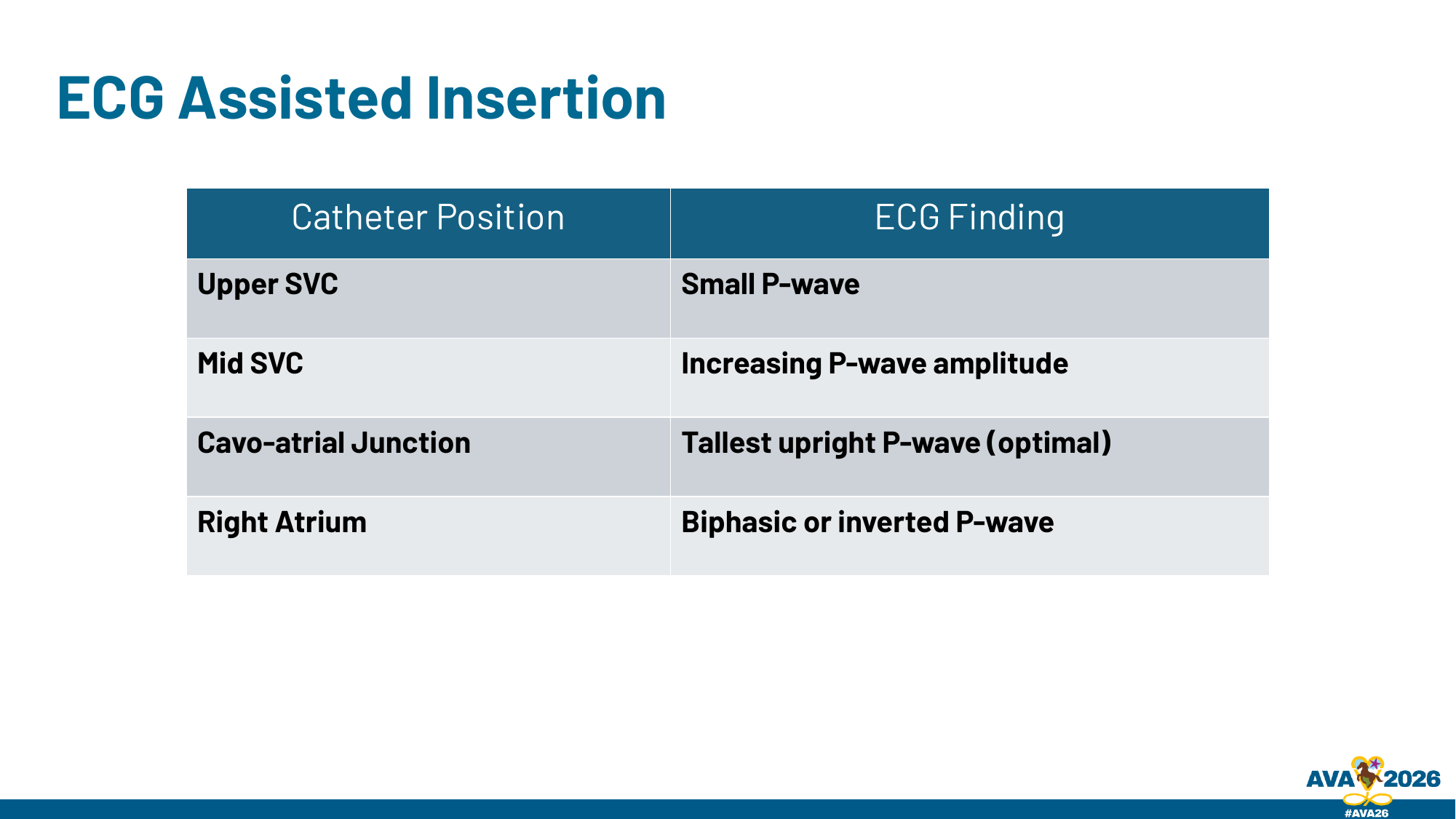

# ECG Assisted Insertion
| Catheter Position | ECG Finding |
| --- | --- |
| Upper SVC | Small P-wave |
| Mid SVC | Increasing P-wave amplitude |
| Cavo-atrial Junction | Tallest upright P-wave (optimal) |
| Right Atrium | Biphasic or inverted P-wave |